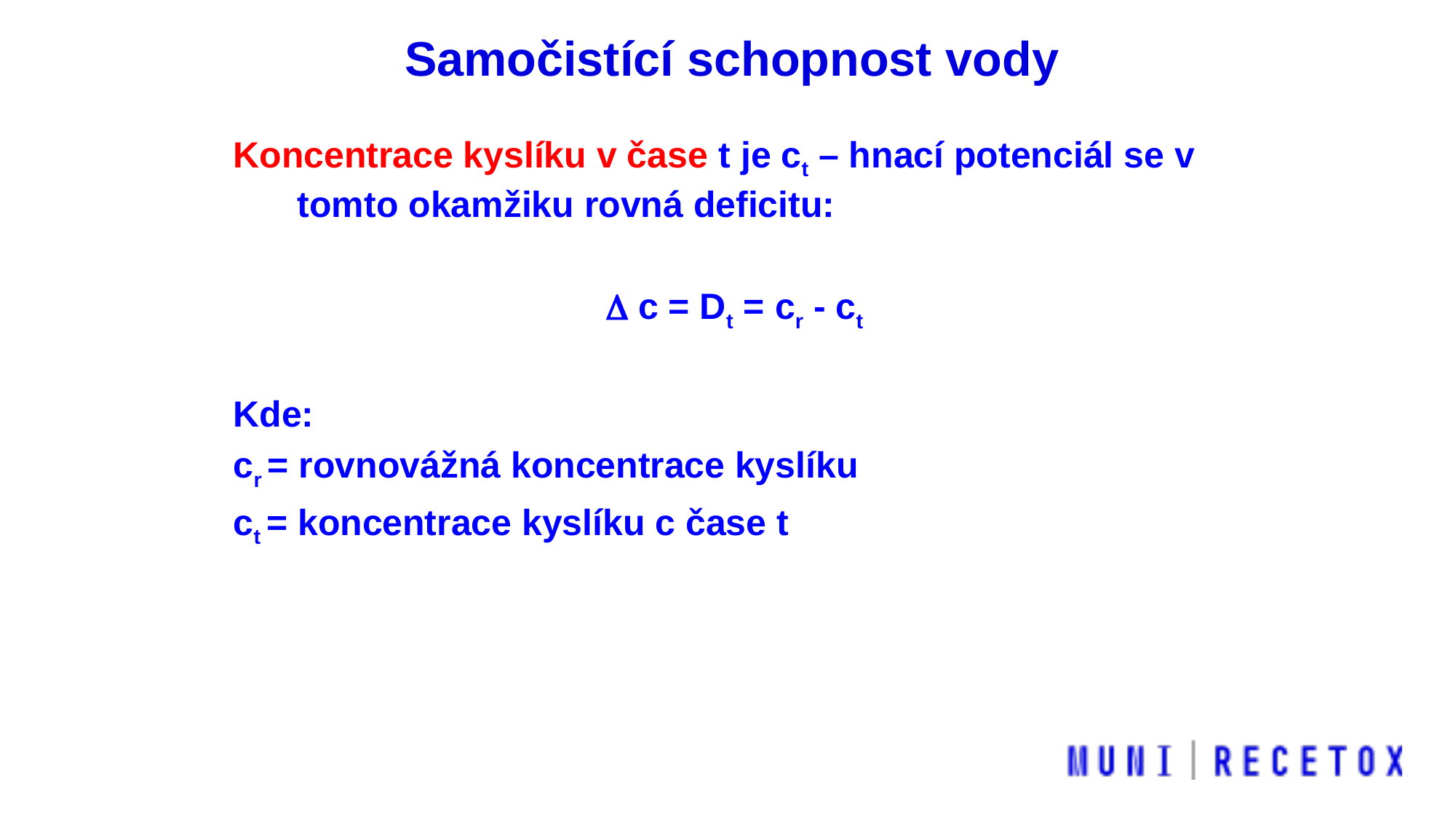

Samočistící schopnost vody
Koncentrace kyslíku v čase t je ct – hnací potenciál se v tomto okamžiku rovná deficitu:

Δ c = Dt = cr - ct

Kde:
cr = rovnovážná koncentrace kyslíku
ct = koncentrace kyslíku c čase t